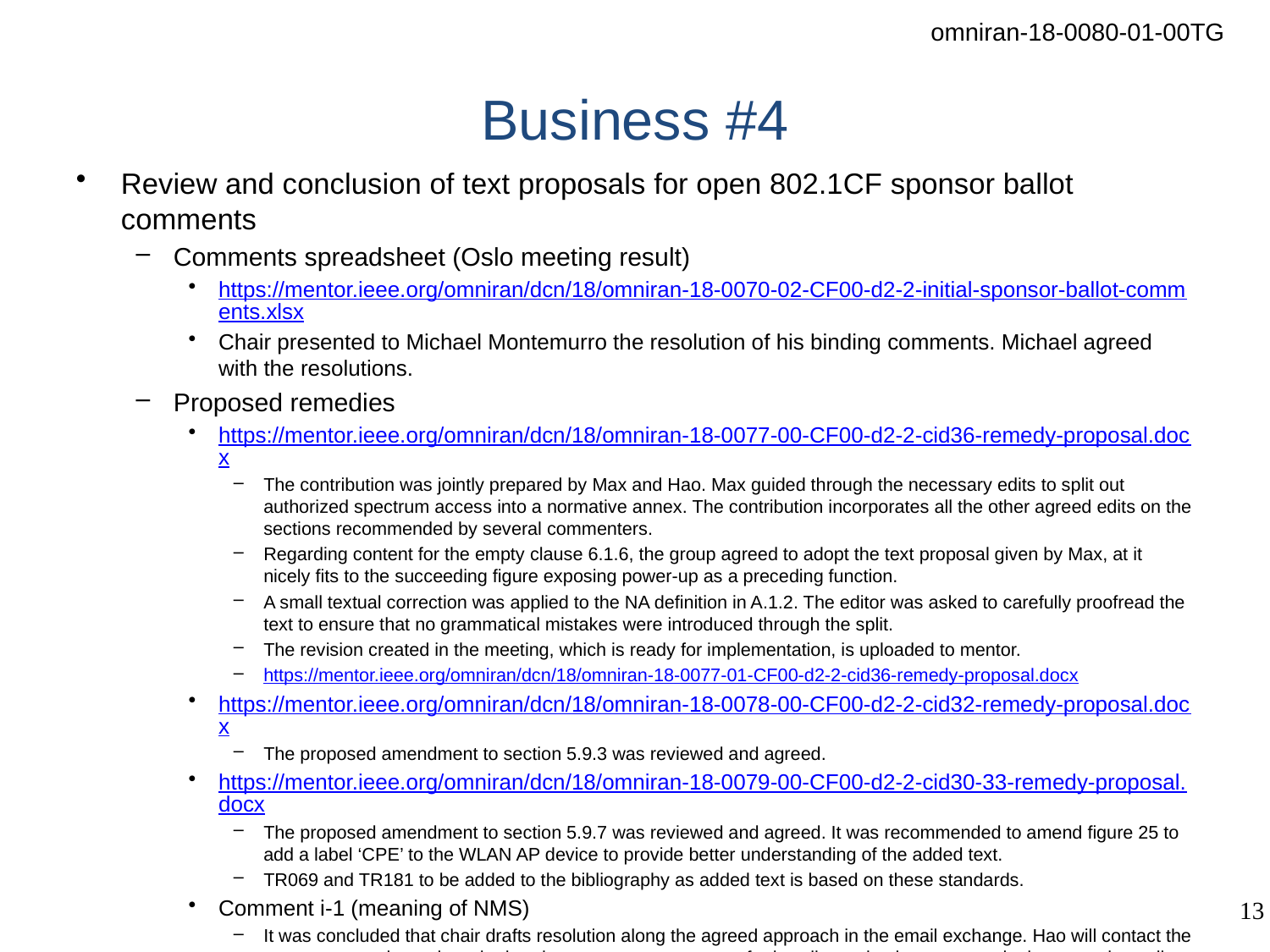

# Business #4
Review and conclusion of text proposals for open 802.1CF sponsor ballot comments
Comments spreadsheet (Oslo meeting result)
https://mentor.ieee.org/omniran/dcn/18/omniran-18-0070-02-CF00-d2-2-initial-sponsor-ballot-comments.xlsx
Chair presented to Michael Montemurro the resolution of his binding comments. Michael agreed with the resolutions.
Proposed remedies
https://mentor.ieee.org/omniran/dcn/18/omniran-18-0077-00-CF00-d2-2-cid36-remedy-proposal.docx
The contribution was jointly prepared by Max and Hao. Max guided through the necessary edits to split out authorized spectrum access into a normative annex. The contribution incorporates all the other agreed edits on the sections recommended by several commenters.
Regarding content for the empty clause 6.1.6, the group agreed to adopt the text proposal given by Max, at it nicely fits to the succeeding figure exposing power-up as a preceding function.
A small textual correction was applied to the NA definition in A.1.2. The editor was asked to carefully proofread the text to ensure that no grammatical mistakes were introduced through the split.
The revision created in the meeting, which is ready for implementation, is uploaded to mentor.
https://mentor.ieee.org/omniran/dcn/18/omniran-18-0077-01-CF00-d2-2-cid36-remedy-proposal.docx
https://mentor.ieee.org/omniran/dcn/18/omniran-18-0078-00-CF00-d2-2-cid32-remedy-proposal.docx
The proposed amendment to section 5.9.3 was reviewed and agreed.
https://mentor.ieee.org/omniran/dcn/18/omniran-18-0079-00-CF00-d2-2-cid30-33-remedy-proposal.docx
The proposed amendment to section 5.9.7 was reviewed and agreed. It was recommended to amend figure 25 to add a label ‘CPE’ to the WLAN AP device to provide better understanding of the added text.
TR069 and TR181 to be added to the bibliography as added text is based on these standards.
Comment i-1 (meaning of NMS)
It was concluded that chair drafts resolution along the agreed approach in the email exchange. Hao will contact the commenter to determine whether the commenter agrees or further discussion is necessary in the upcoming call.